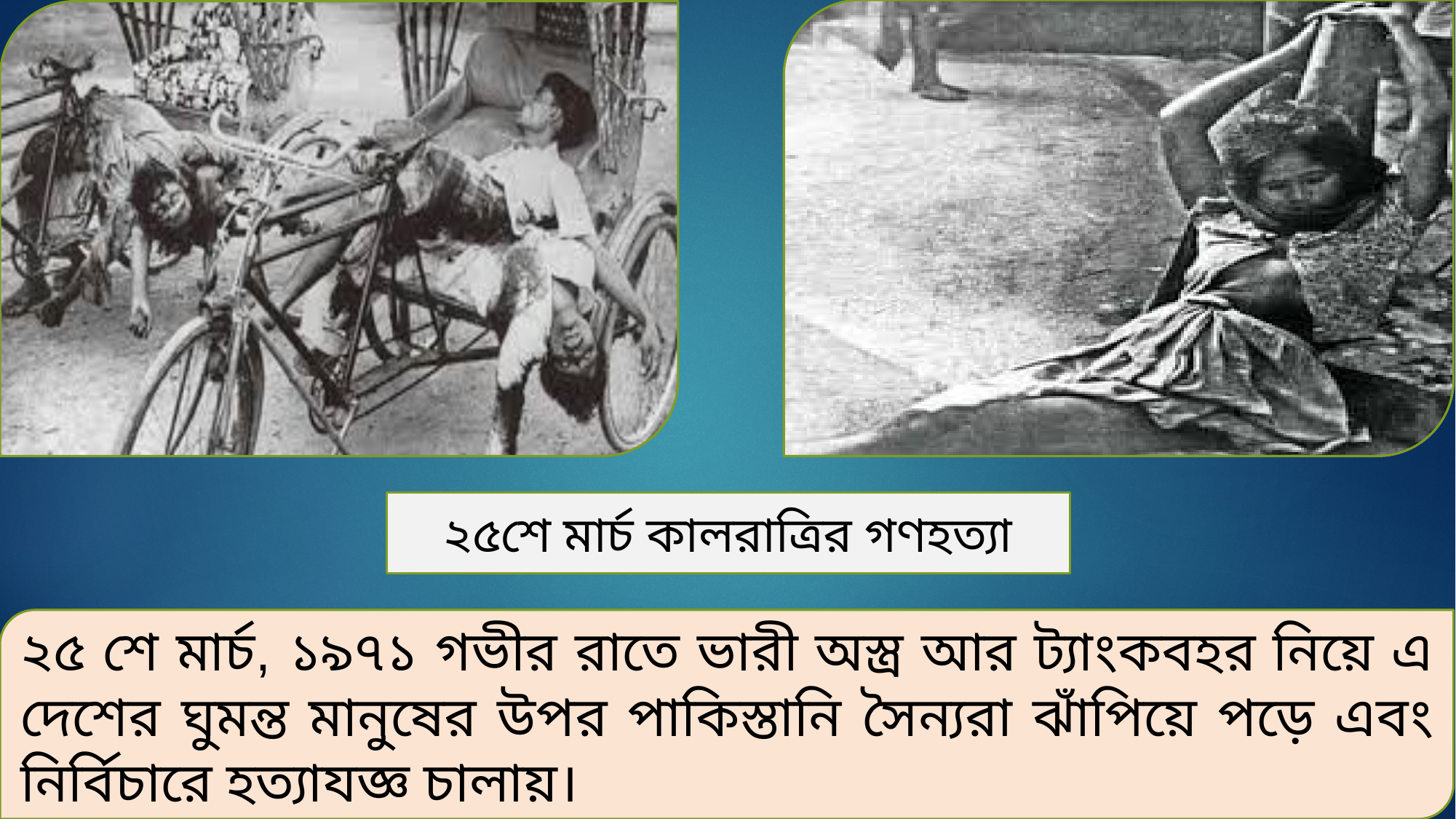

২৫শে মার্চ কালরাত্রির গণহত্যা
২৫ শে মার্চ, ১৯৭১ গভীর রাতে ভারী অস্ত্র আর ট্যাংকবহর নিয়ে এ দেশের ঘুমন্ত মানুষের উপর পাকিস্তানি সৈন্যরা ঝাঁপিয়ে পড়ে এবং নির্বিচারে হত্যাযজ্ঞ চালায়।